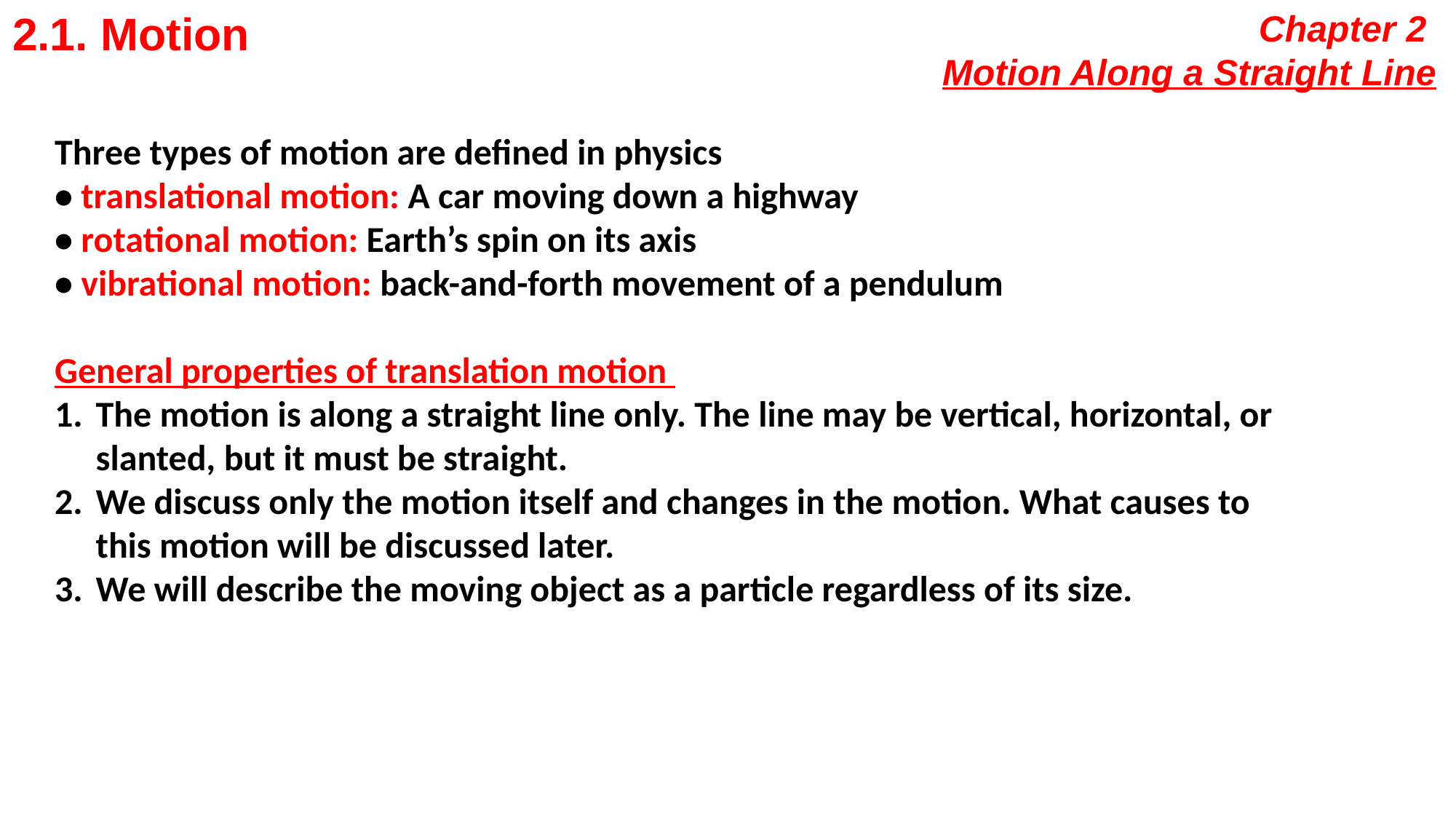

2.1. Motion
Chapter 2
Motion Along a Straight Line
Three types of motion are defined in physics
• translational motion: A car moving down a highway
• rotational motion: Earth’s spin on its axis
• vibrational motion: back-and-forth movement of a pendulum

General properties of translation motion
The motion is along a straight line only. The line may be vertical, horizontal, or slanted, but it must be straight.
We discuss only the motion itself and changes in the motion. What causes to this motion will be discussed later.
We will describe the moving object as a particle regardless of its size.